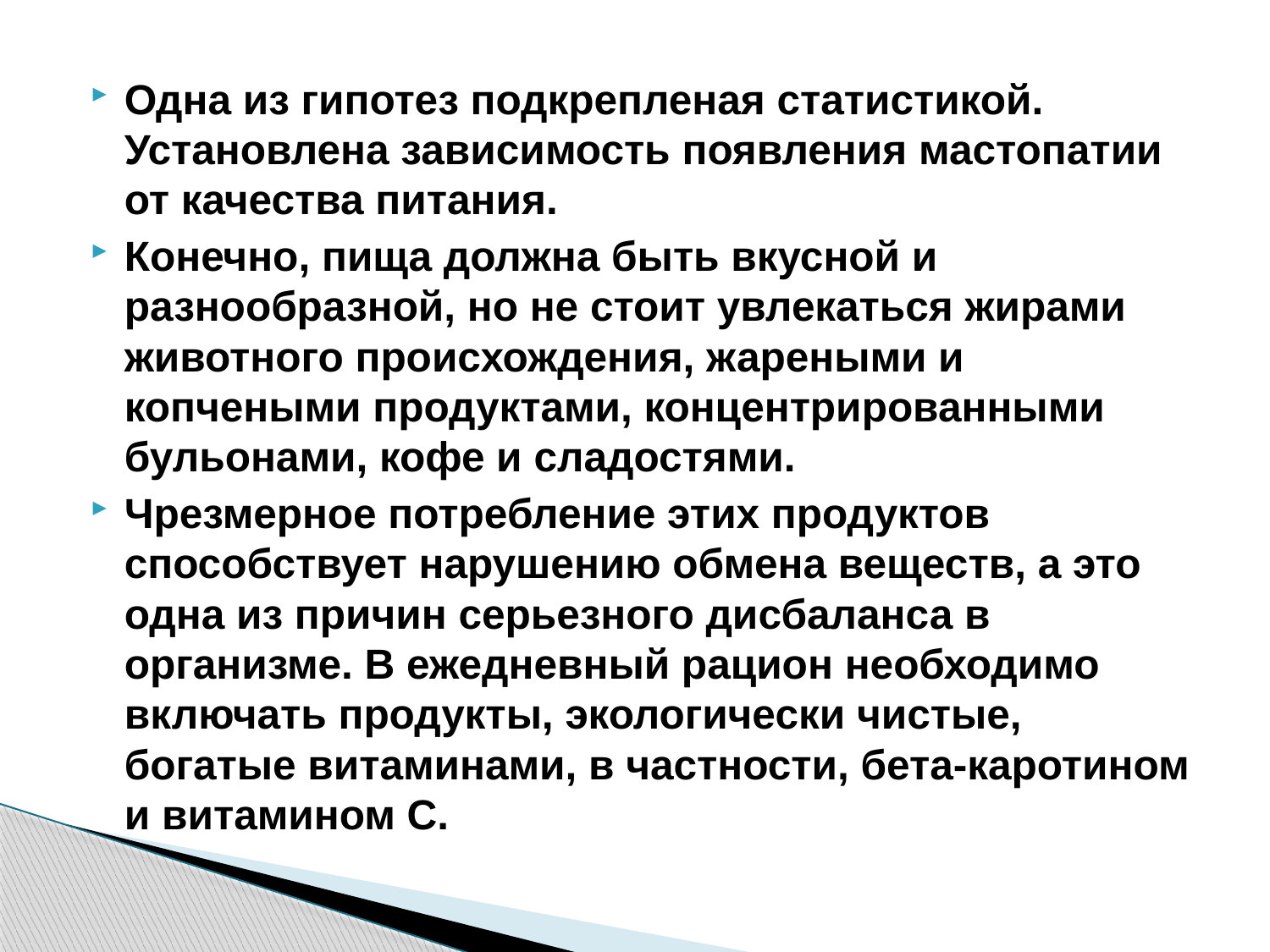

Одна из гипотез подкрепленая статистикой. Установлена зависимость появления мастопатии от качества питания.
Конечно, пища должна быть вкусной и разнообразной, но не стоит увлекаться жирами животного происхождения, жареными и копчеными продуктами, концентрированными бульонами, кофе и сладостями.
Чрезмерное потребление этих продуктов способствует нарушению обмена веществ, а это одна из причин серьезного дисбаланса в организме. В ежедневный рацион необходимо включать продукты, экологически чистые, богатые витаминами, в частности, бета-каротином и витамином С.